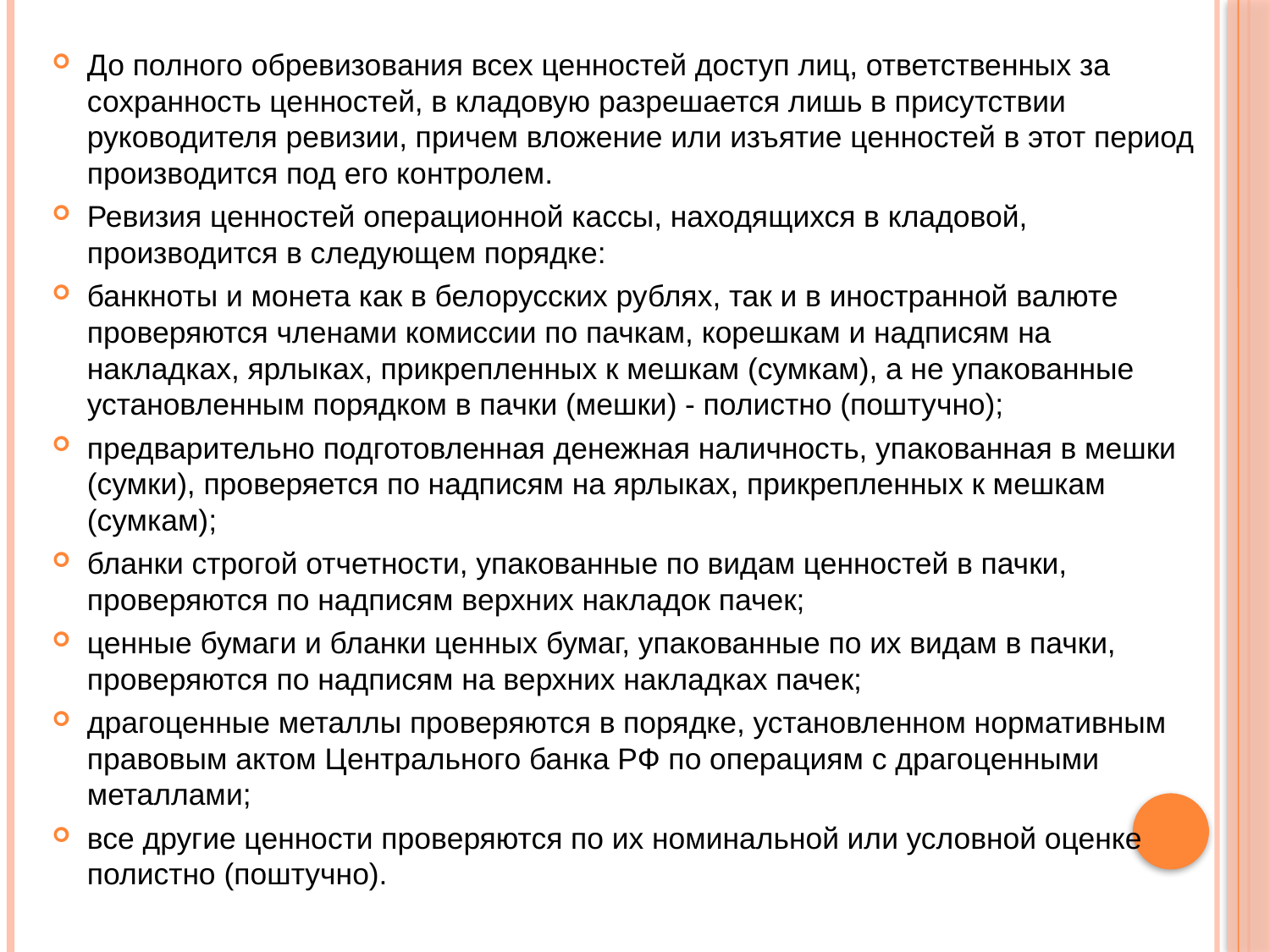

До полного обревизования всех ценностей доступ лиц, ответственных за сохранность ценностей, в кладовую разрешается лишь в присутствии руководителя ревизии, причем вложение или изъятие ценностей в этот период производится под его контролем.
Ревизия ценностей операционной кассы, находящихся в кладовой, производится в следующем порядке:
банкноты и монета как в белорусских рублях, так и в иностранной валюте проверяются членами комиссии по пачкам, корешкам и надписям на накладках, ярлыках, прикрепленных к мешкам (сумкам), а не упакованные установленным порядком в пачки (мешки) - полистно (поштучно);
предварительно подготовленная денежная наличность, упакованная в мешки (сумки), проверяется по надписям на ярлыках, прикрепленных к мешкам (сумкам);
бланки строгой отчетности, упакованные по видам ценностей в пачки, проверяются по надписям верхних накладок пачек;
ценные бумаги и бланки ценных бумаг, упакованные по их видам в пачки, проверяются по надписям на верхних накладках пачек;
драгоценные металлы проверяются в порядке, установленном нормативным правовым актом Центрального банка РФ по операциям с драгоценными металлами;
все другие ценности проверяются по их номинальной или условной оценке полистно (поштучно).